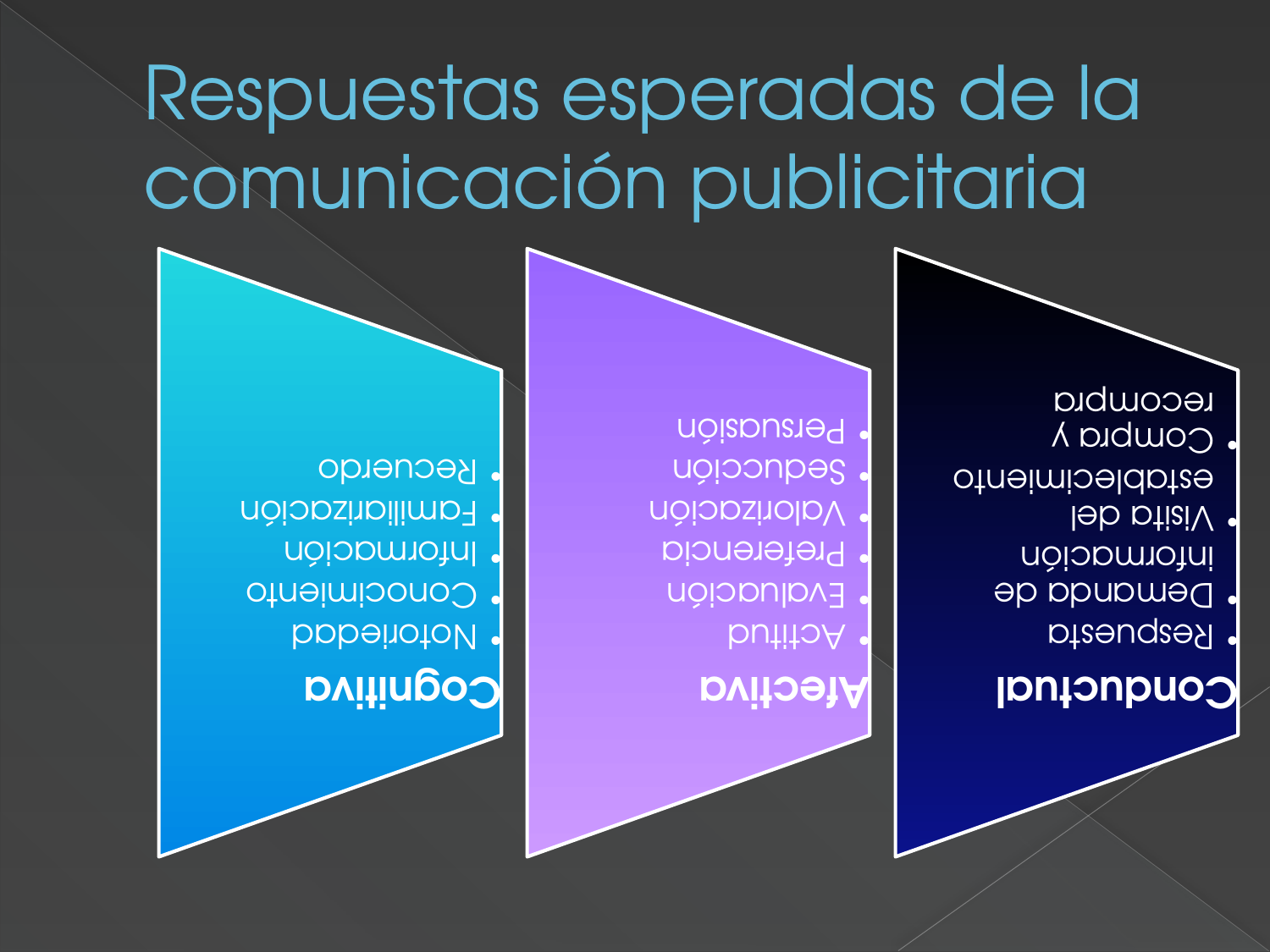

# Respuestas esperadas de la  comunicación publicitaria
Cognitiva
Notoriedad
Conocimiento
Información
Familiarización
Recuerdo
Afectiva
Actitud
Evaluación
Preferencia
Valorización
Seducción
Persuasión
Conductual
Respuesta
Demanda de información
Visita del establecimiento
Compra y recompra